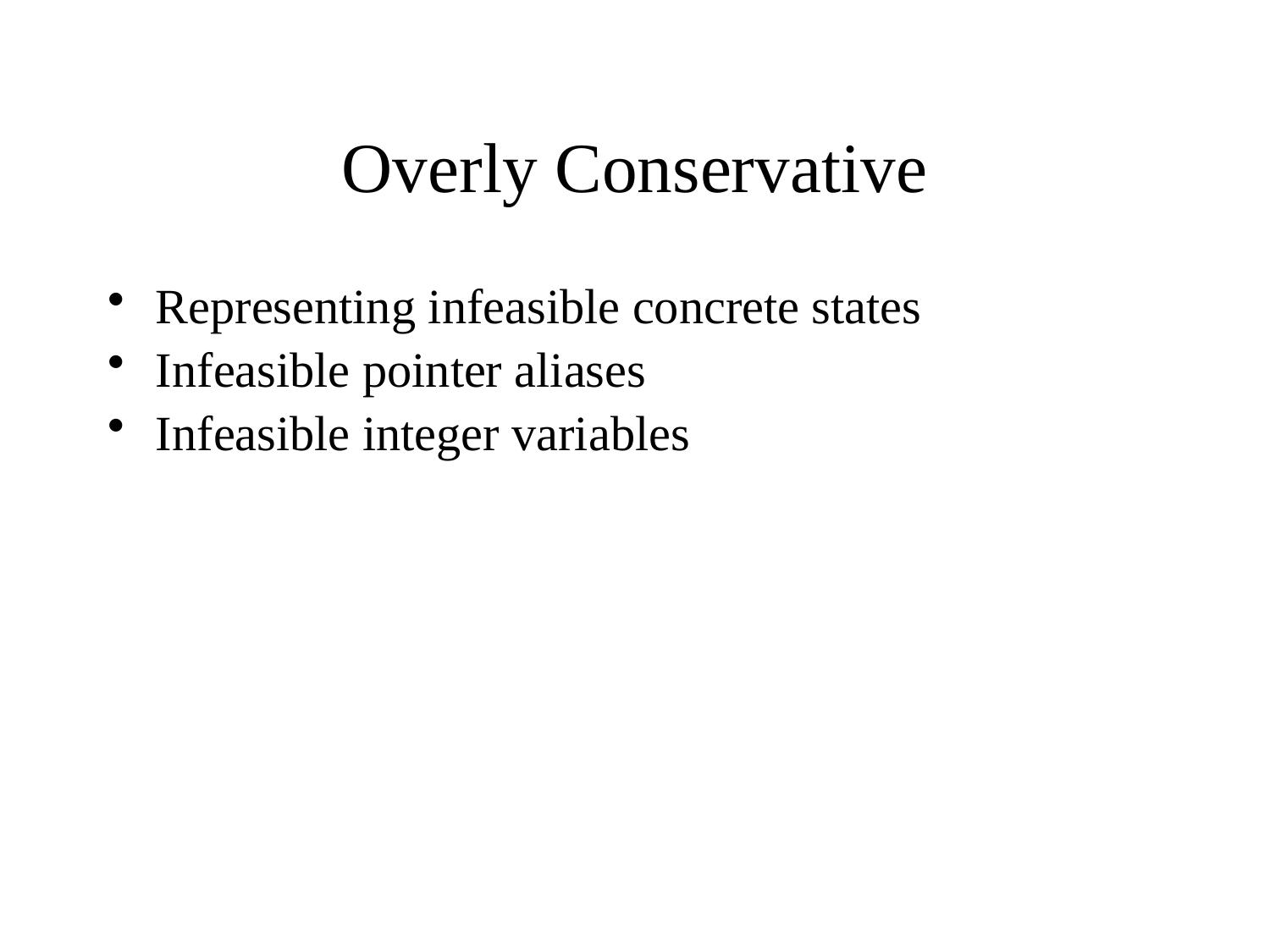

# Overly Conservative
Representing infeasible concrete states
Infeasible pointer aliases
Infeasible integer variables